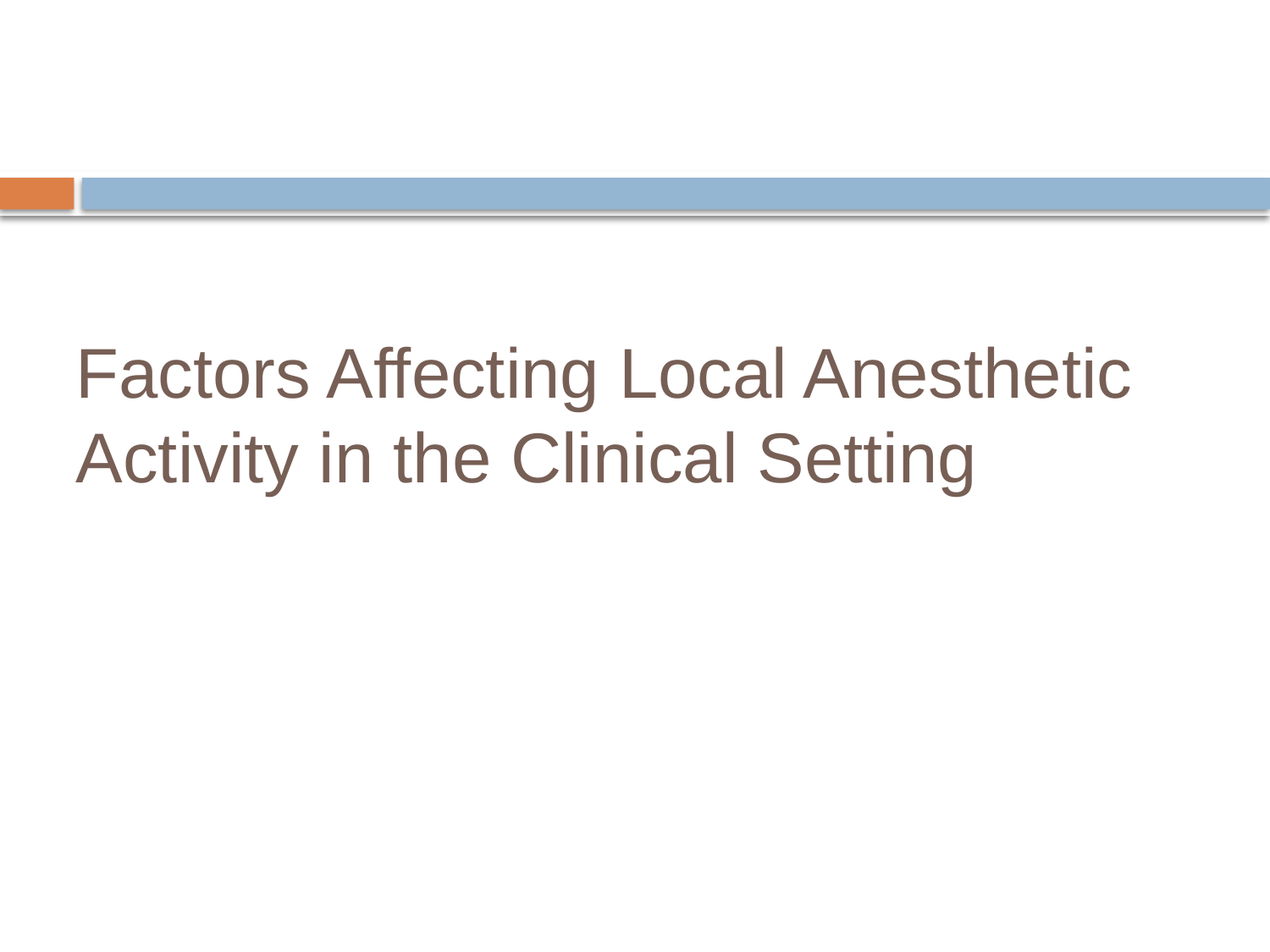

# Factors Affecting Local Anesthetic Activity in the Clinical Setting